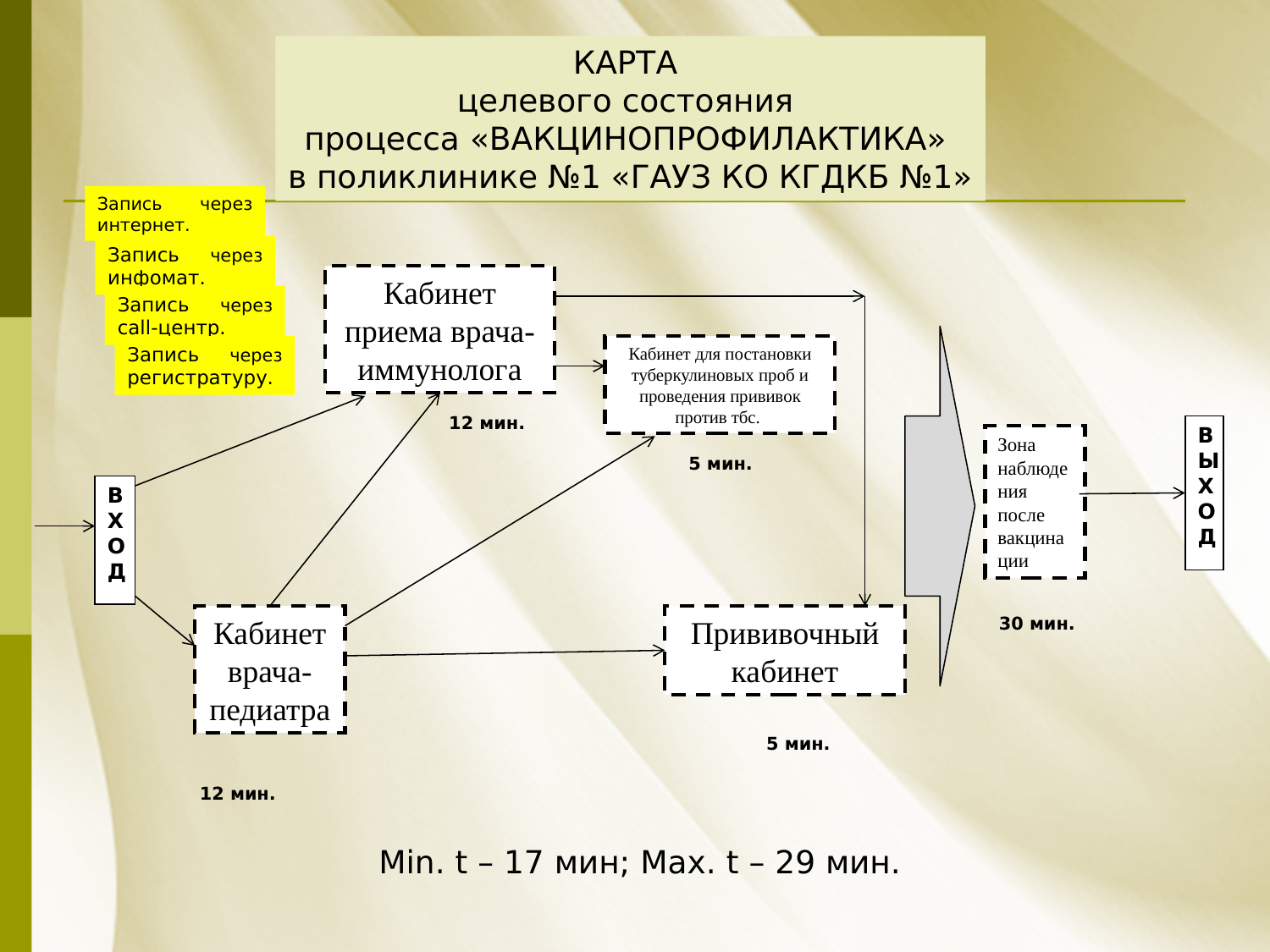

КАРТА
целевого состояния
процесса «ВАКЦИНОПРОФИЛАКТИКА»
в поликлинике №1 «ГАУЗ КО КГДКБ №1»
Запись через интернет.
Запись через инфомат.
Кабинет приема врача-иммунолога
Запись через call-центр.

Запись через регистратуру.
Кабинет для постановки туберкулиновых проб и проведения прививок против тбс.
12 мин.
Зона наблюдения после вакцинации
5 мин.
ВЫХОД
ВХОД
Кабинет врача-педиатра
Прививочный кабинет
30 мин.
5 мин.
12 мин.
Min. t – 17 мин; Max. t – 29 мин.